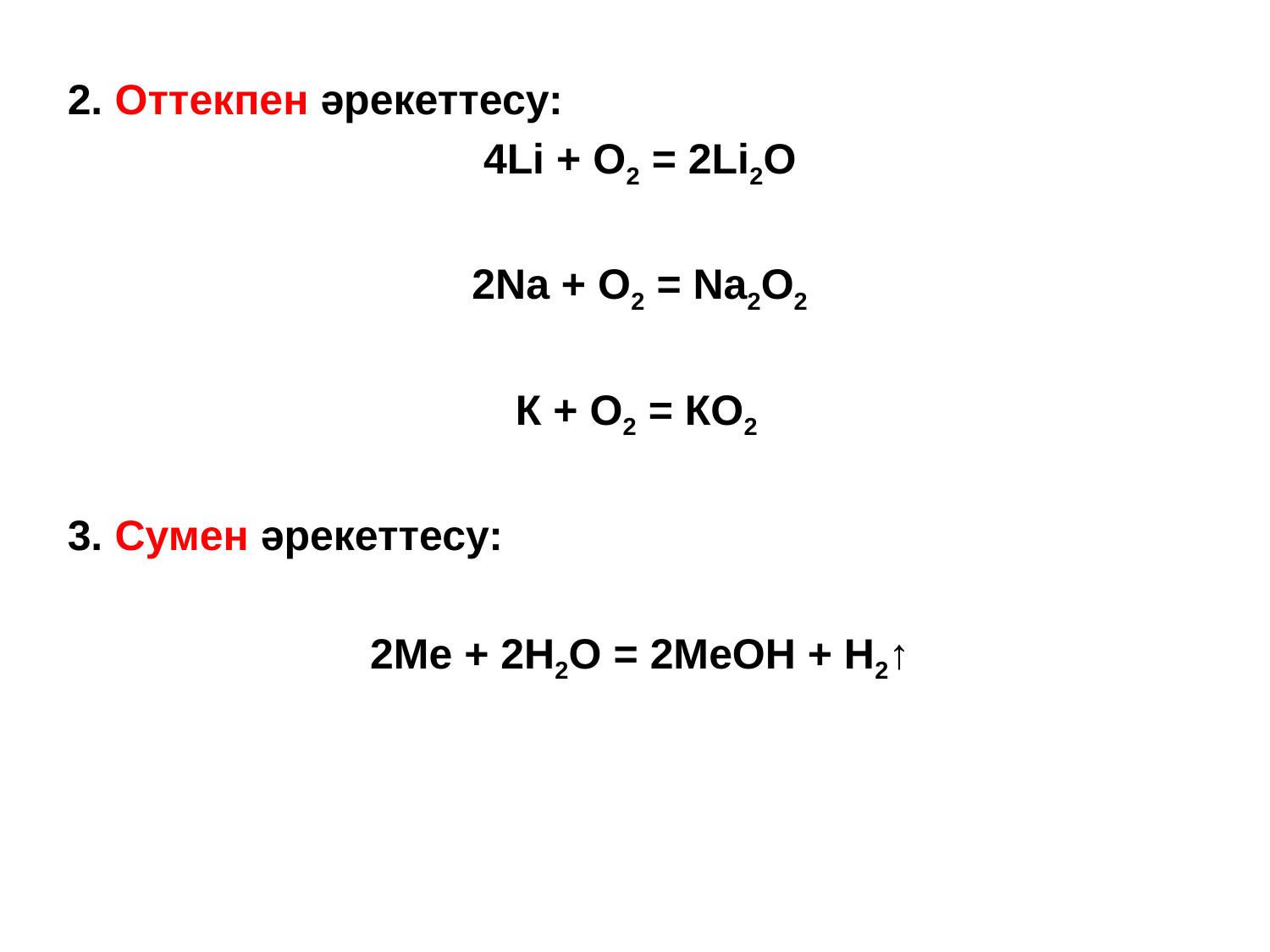

2. Оттекпен әрекеттесу:
4Li + О2 = 2Li2О

2Na + О2 = Na2О2

К + О2 = КО2

3. Сумен әрекеттесу:

2Mе + 2H2O = 2MеOH + H2↑